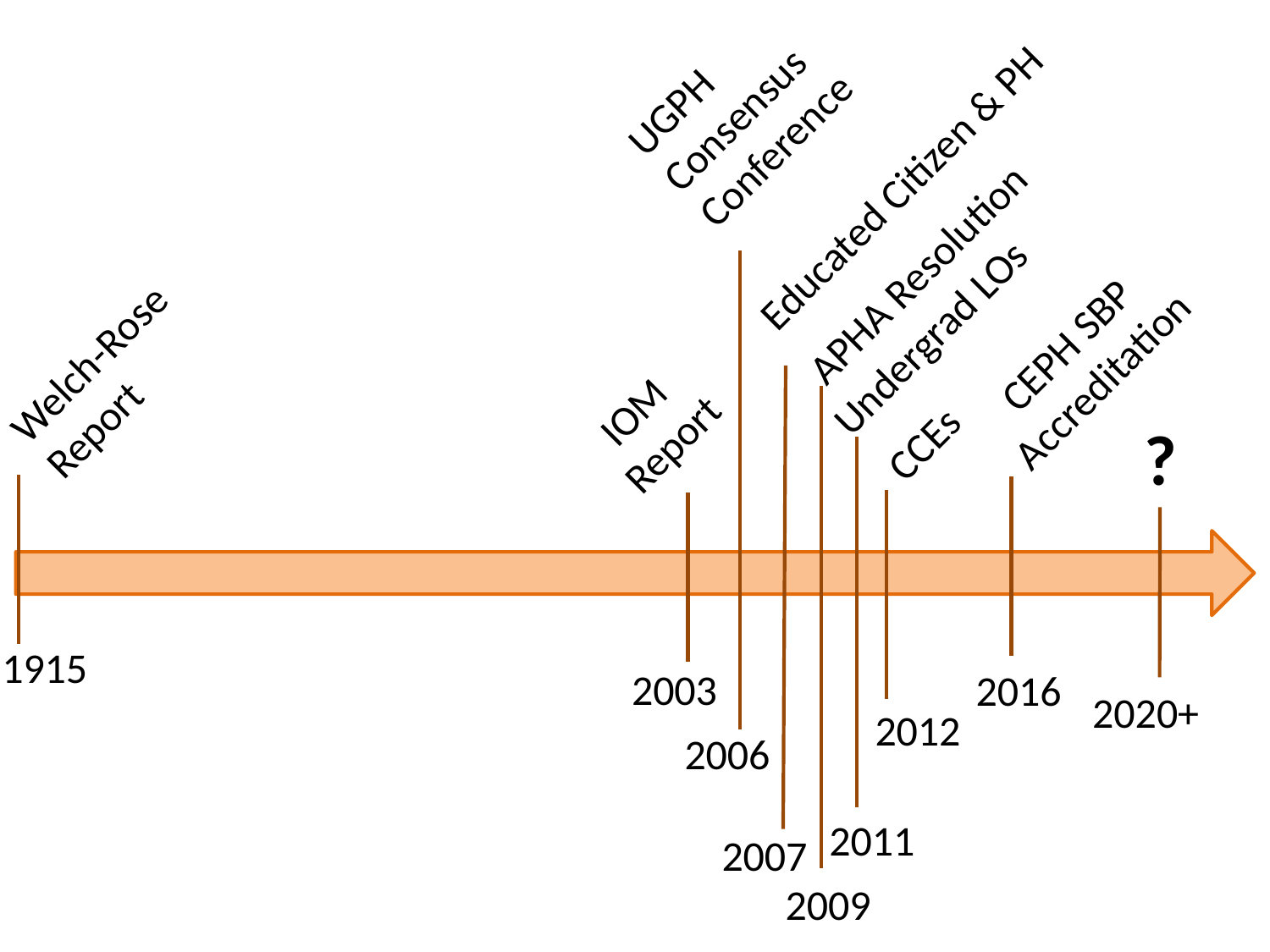

UGPH Consensus Conference
Educated Citizen & PH
APHA Resolution
Welch-Rose Report
CEPH SBP Accreditation
Undergrad LOs
IOM
Report
CCEs
?

1915
2003
2016
2020+
2012
2006
2011
2007
2009